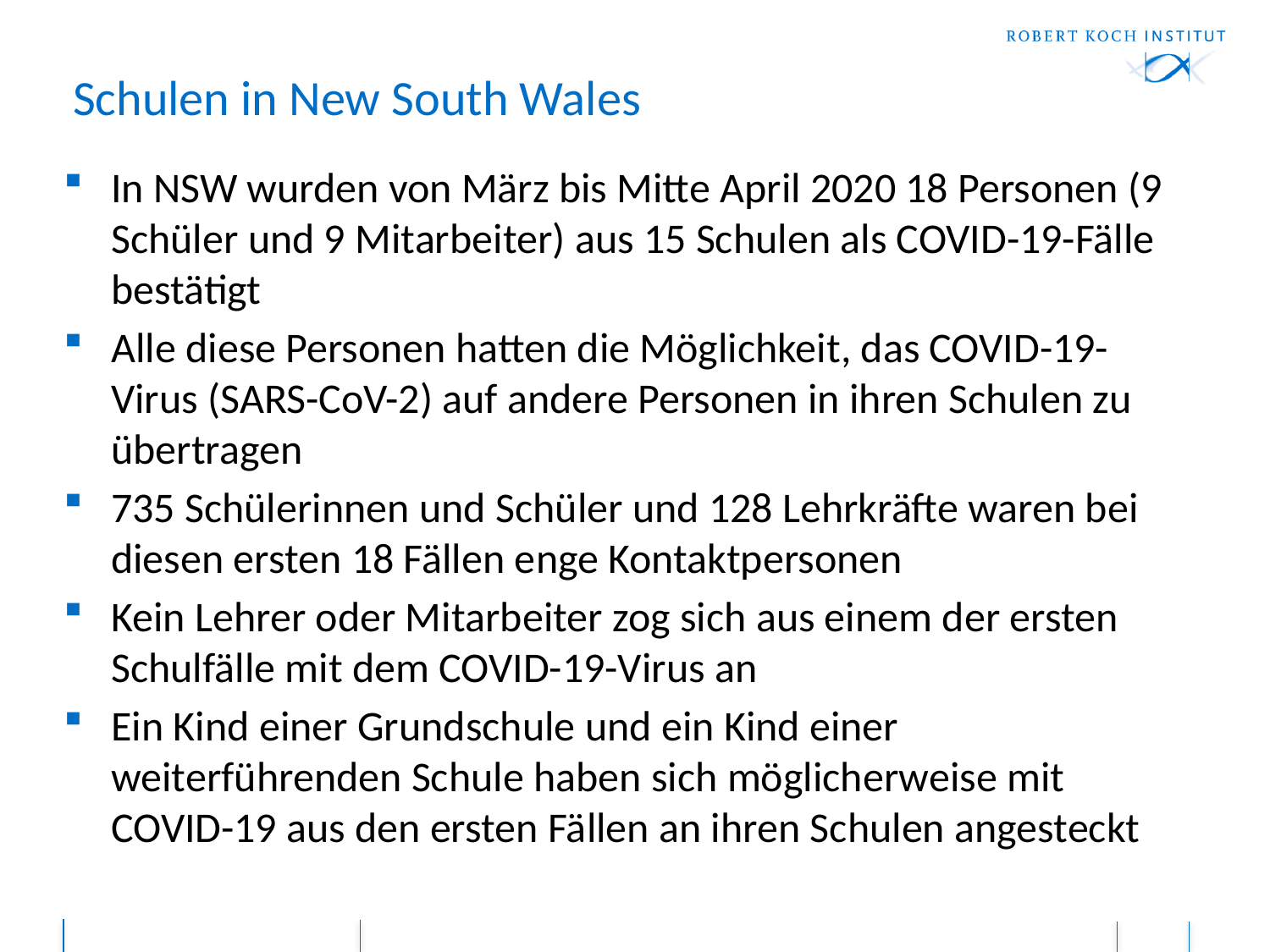

# Schulen in New South Wales
In NSW wurden von März bis Mitte April 2020 18 Personen (9 Schüler und 9 Mitarbeiter) aus 15 Schulen als COVID-19-Fälle bestätigt
Alle diese Personen hatten die Möglichkeit, das COVID-19-Virus (SARS-CoV-2) auf andere Personen in ihren Schulen zu übertragen
735 Schülerinnen und Schüler und 128 Lehrkräfte waren bei diesen ersten 18 Fällen enge Kontaktpersonen
Kein Lehrer oder Mitarbeiter zog sich aus einem der ersten Schulfälle mit dem COVID-19-Virus an
Ein Kind einer Grundschule und ein Kind einer weiterführenden Schule haben sich möglicherweise mit COVID-19 aus den ersten Fällen an ihren Schulen angesteckt